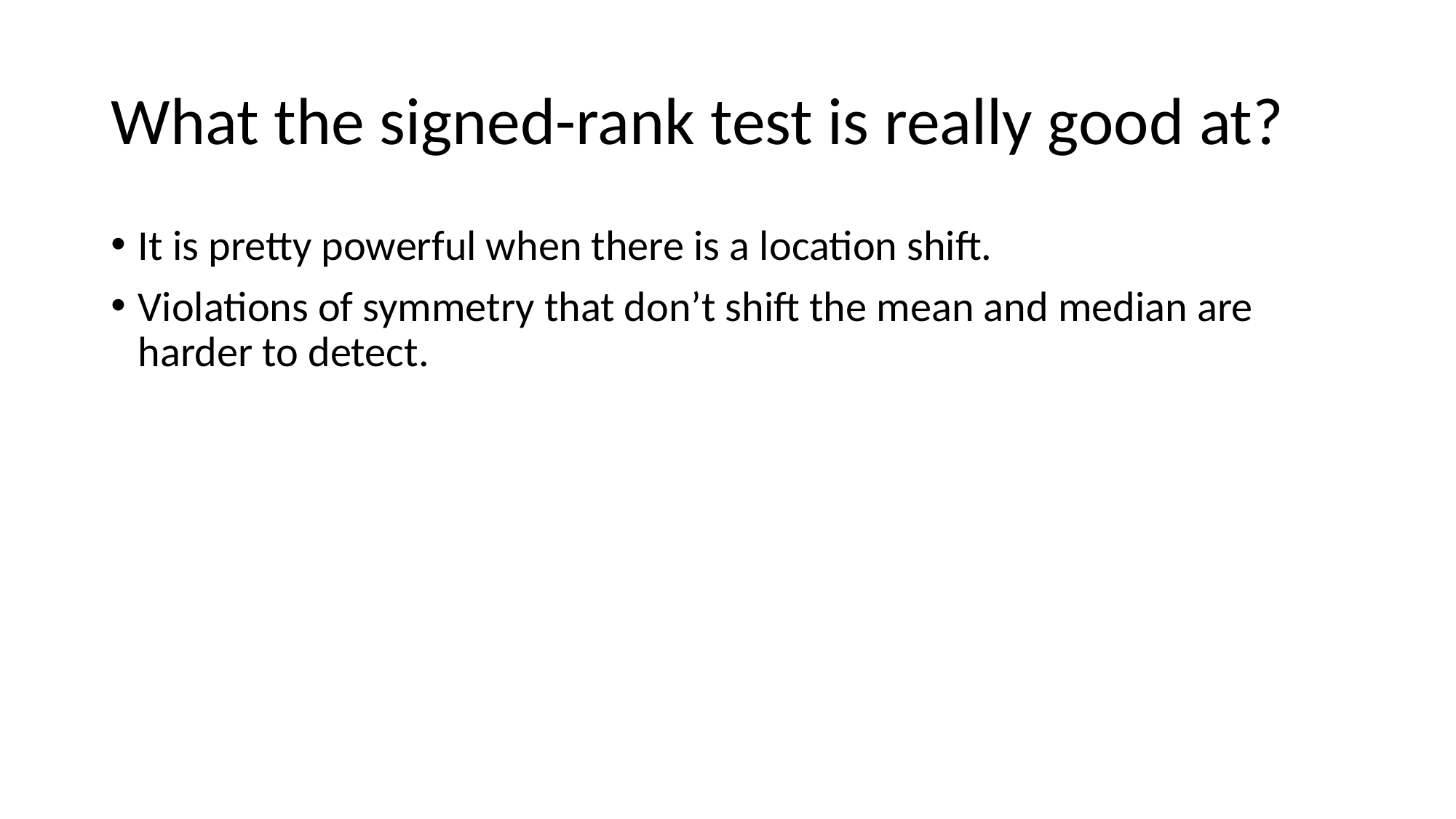

# What the signed-rank test is really good at?
It is pretty powerful when there is a location shift.
Violations of symmetry that don’t shift the mean and median are harder to detect.